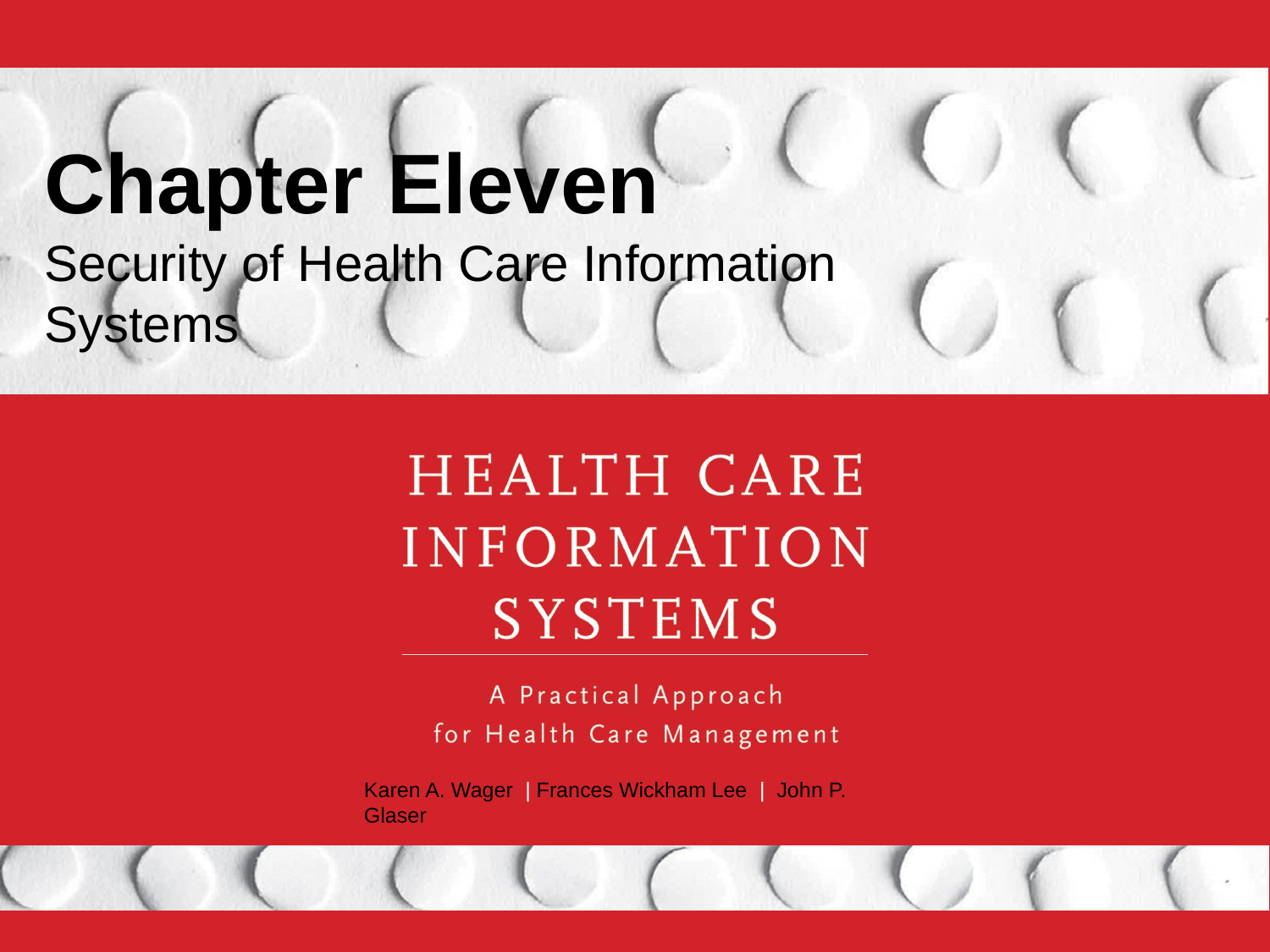

Chapter Eleven
Security of Health Care Information
Systems